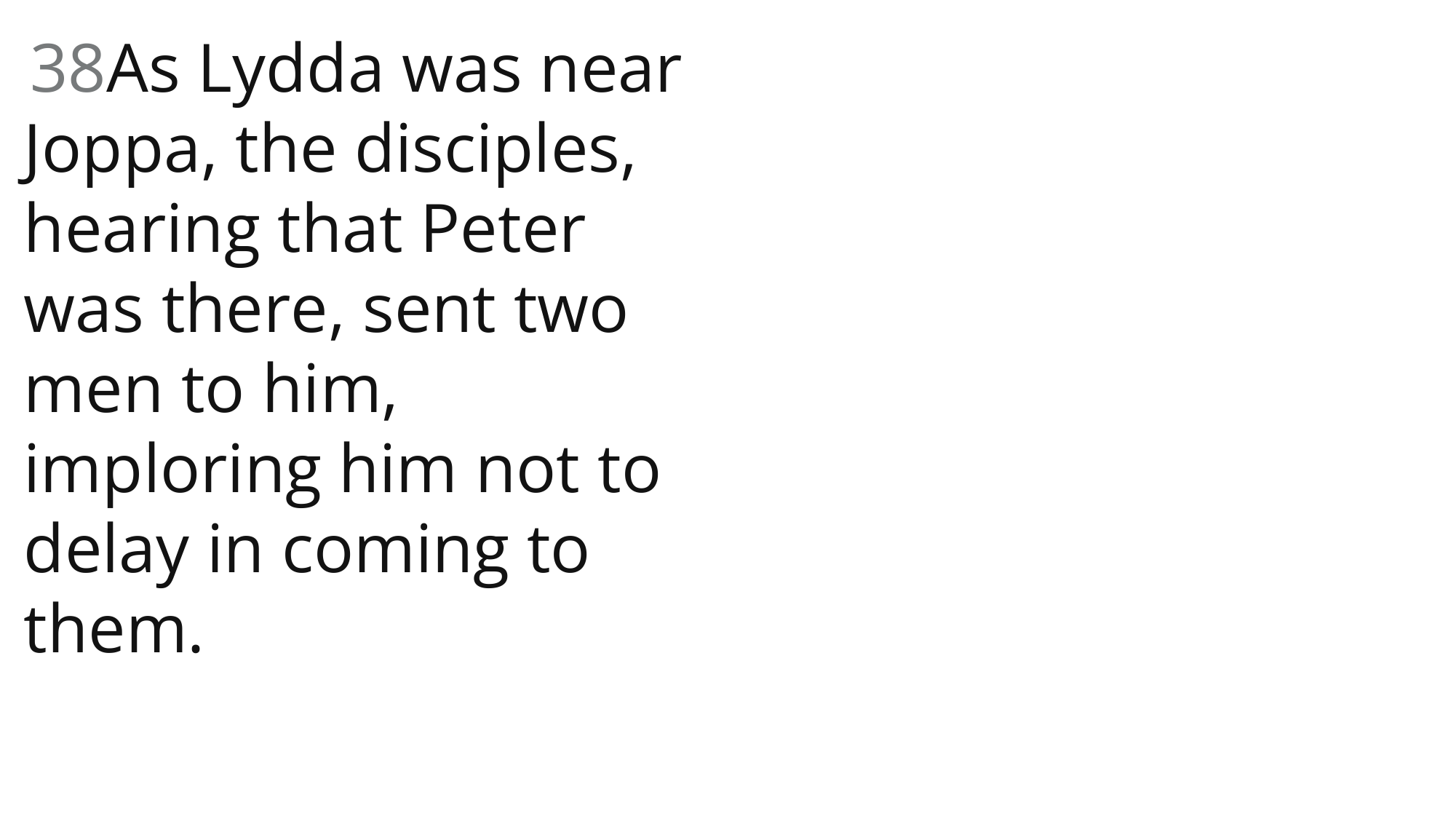

38As Lydda was near Joppa, the disciples, hearing that Peter was there, sent two men to him, imploring him not to delay in coming to them.